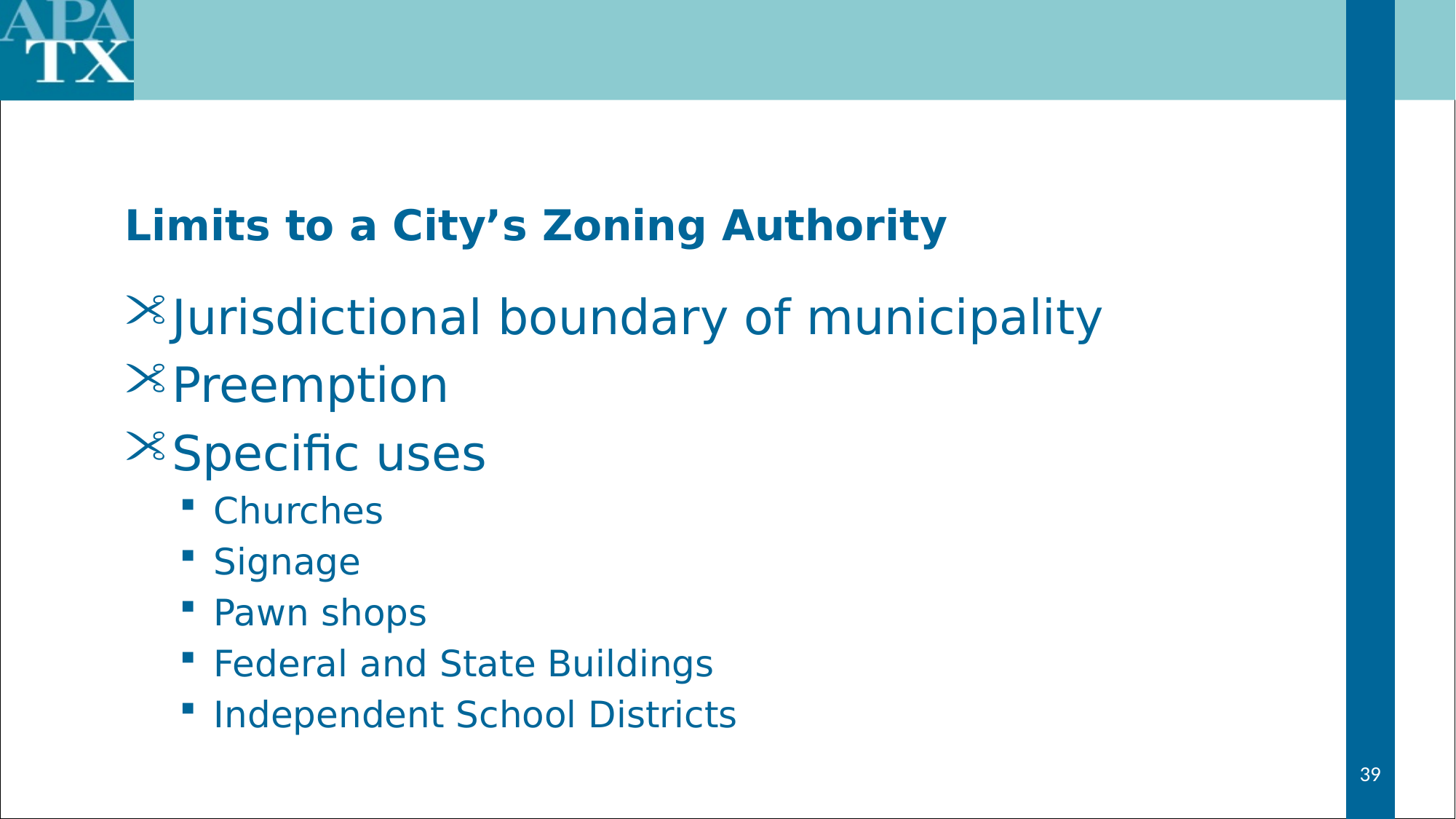

# Limits to a City’s Zoning Authority
Jurisdictional boundary of municipality
Preemption
Specific uses
Churches
Signage
Pawn shops
Federal and State Buildings
Independent School Districts